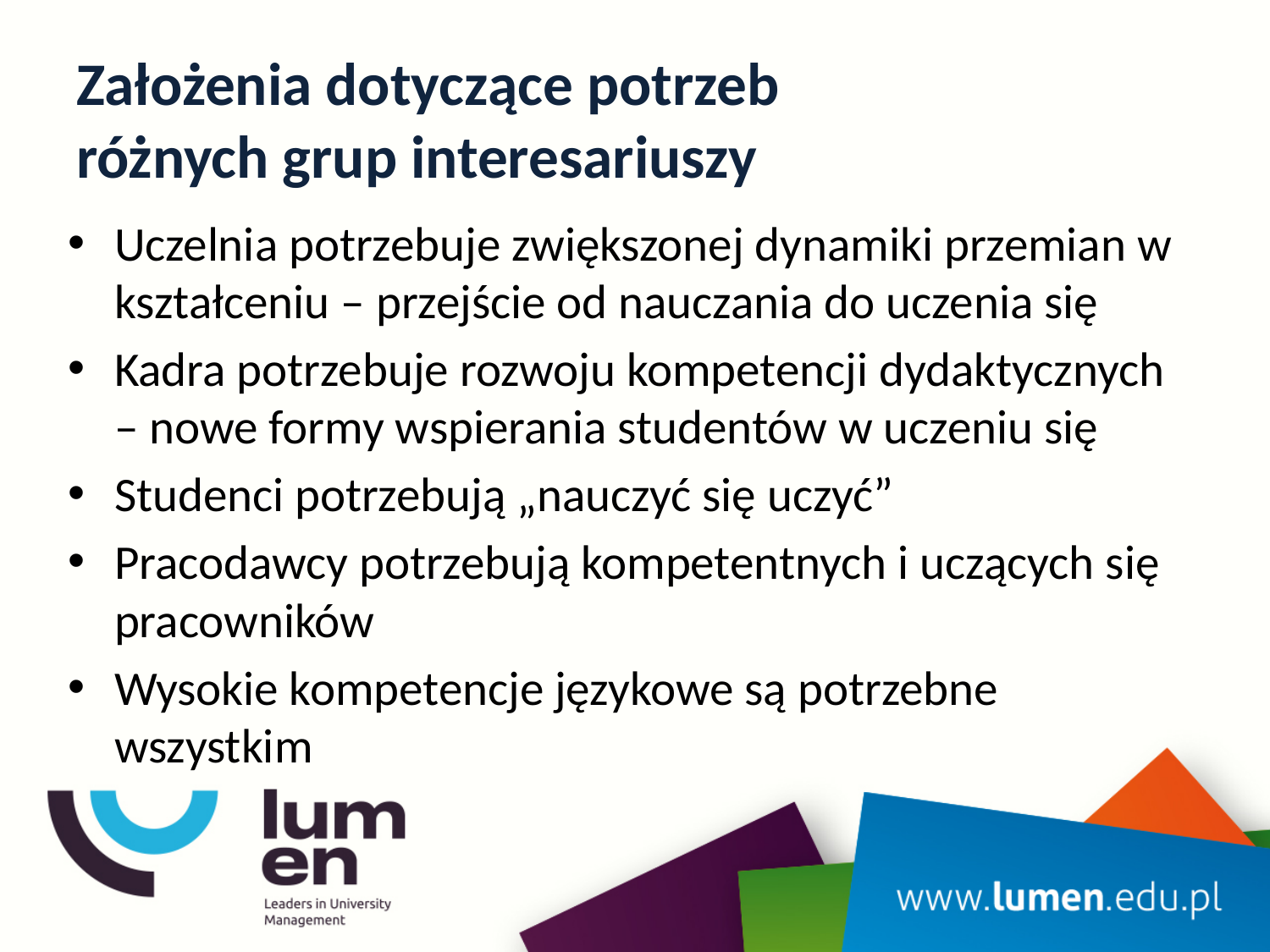

# Założenia dotyczące potrzeb                      różnych grup interesariuszy
Uczelnia potrzebuje zwiększonej dynamiki przemian w kształceniu – przejście od nauczania do uczenia się
Kadra potrzebuje rozwoju kompetencji dydaktycznych – nowe formy wspierania studentów w uczeniu się
Studenci potrzebują „nauczyć się uczyć”
Pracodawcy potrzebują kompetentnych i uczących się pracowników
Wysokie kompetencje językowe są potrzebne wszystkim